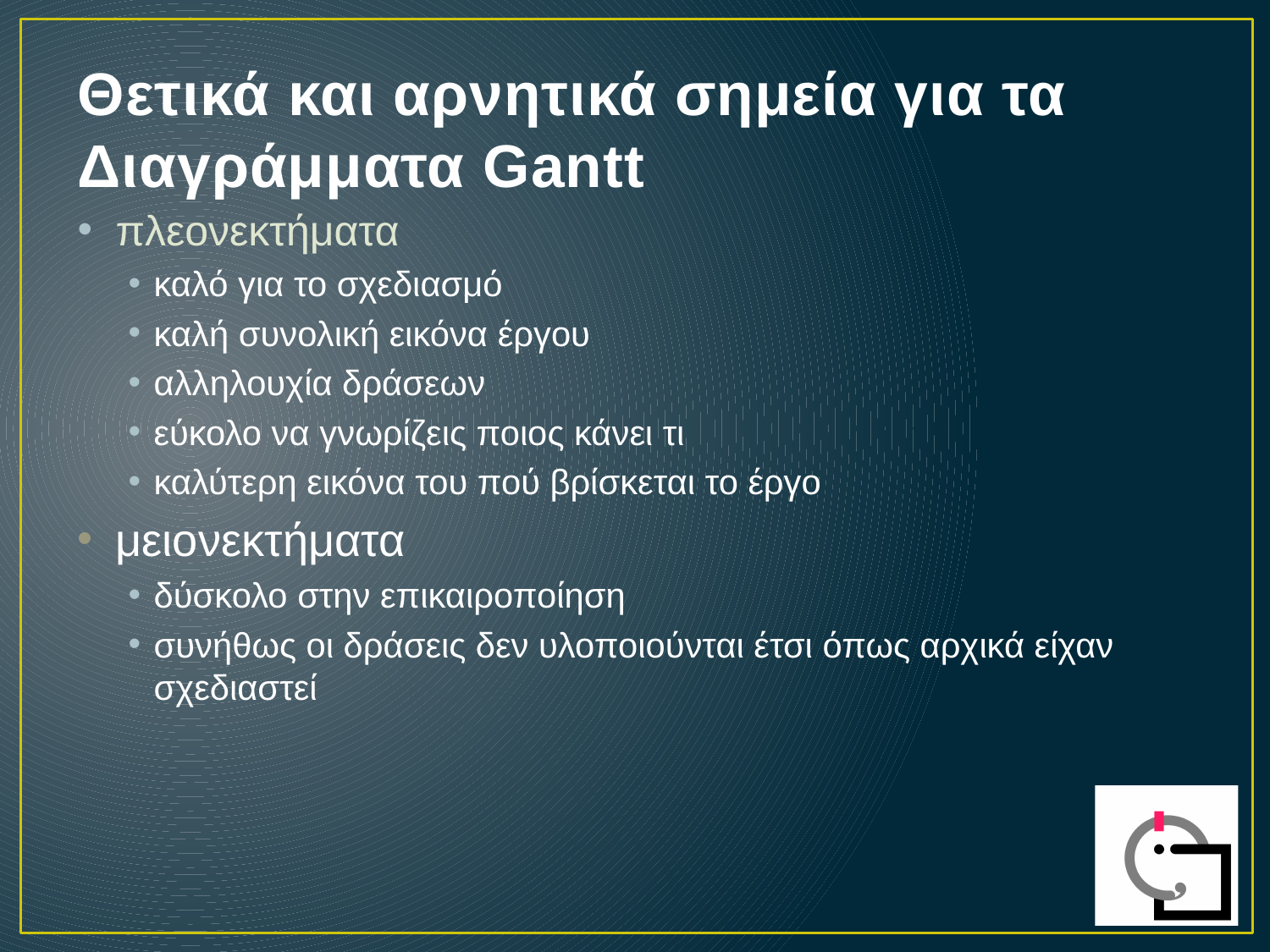

# Θετικά και αρνητικά σημεία για τα Διαγράμματα Gantt
πλεονεκτήματα
καλό για το σχεδιασμό
καλή συνολική εικόνα έργου
αλληλουχία δράσεων
εύκολο να γνωρίζεις ποιος κάνει τι
καλύτερη εικόνα του πού βρίσκεται το έργο
μειονεκτήματα
δύσκολο στην επικαιροποίηση
συνήθως οι δράσεις δεν υλοποιούνται έτσι όπως αρχικά είχαν σχεδιαστεί